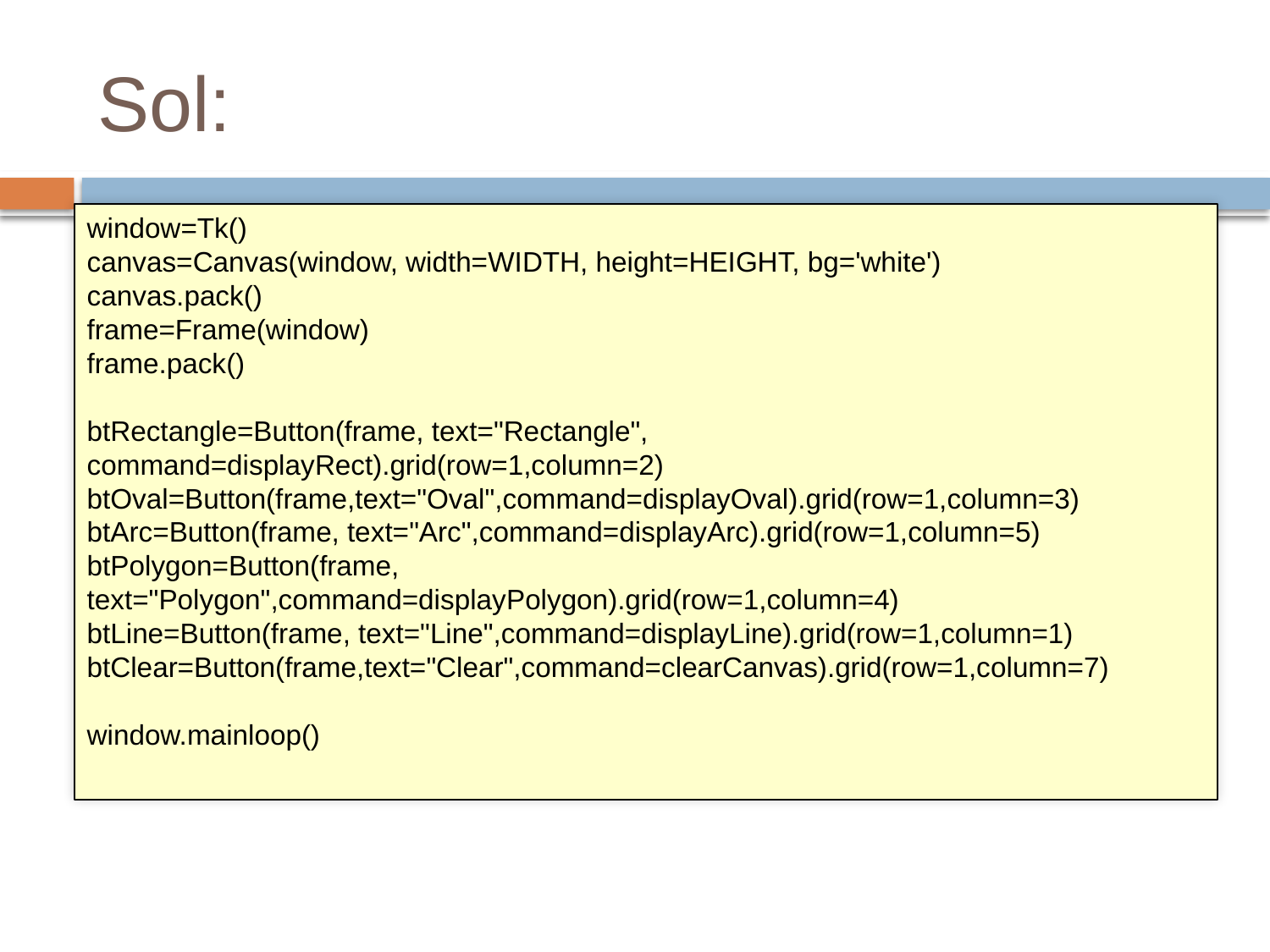

# Sol:
window=Tk()
canvas=Canvas(window, width=WIDTH, height=HEIGHT, bg='white')
canvas.pack()
frame=Frame(window)
frame.pack()

btRectangle=Button(frame, text="Rectangle", command=displayRect).grid(row=1,column=2)
btOval=Button(frame,text="Oval",command=displayOval).grid(row=1,column=3)
btArc=Button(frame, text="Arc",command=displayArc).grid(row=1,column=5)
btPolygon=Button(frame, text="Polygon",command=displayPolygon).grid(row=1,column=4)
btLine=Button(frame, text="Line",command=displayLine).grid(row=1,column=1)
btClear=Button(frame,text="Clear",command=clearCanvas).grid(row=1,column=7)

window.mainloop()